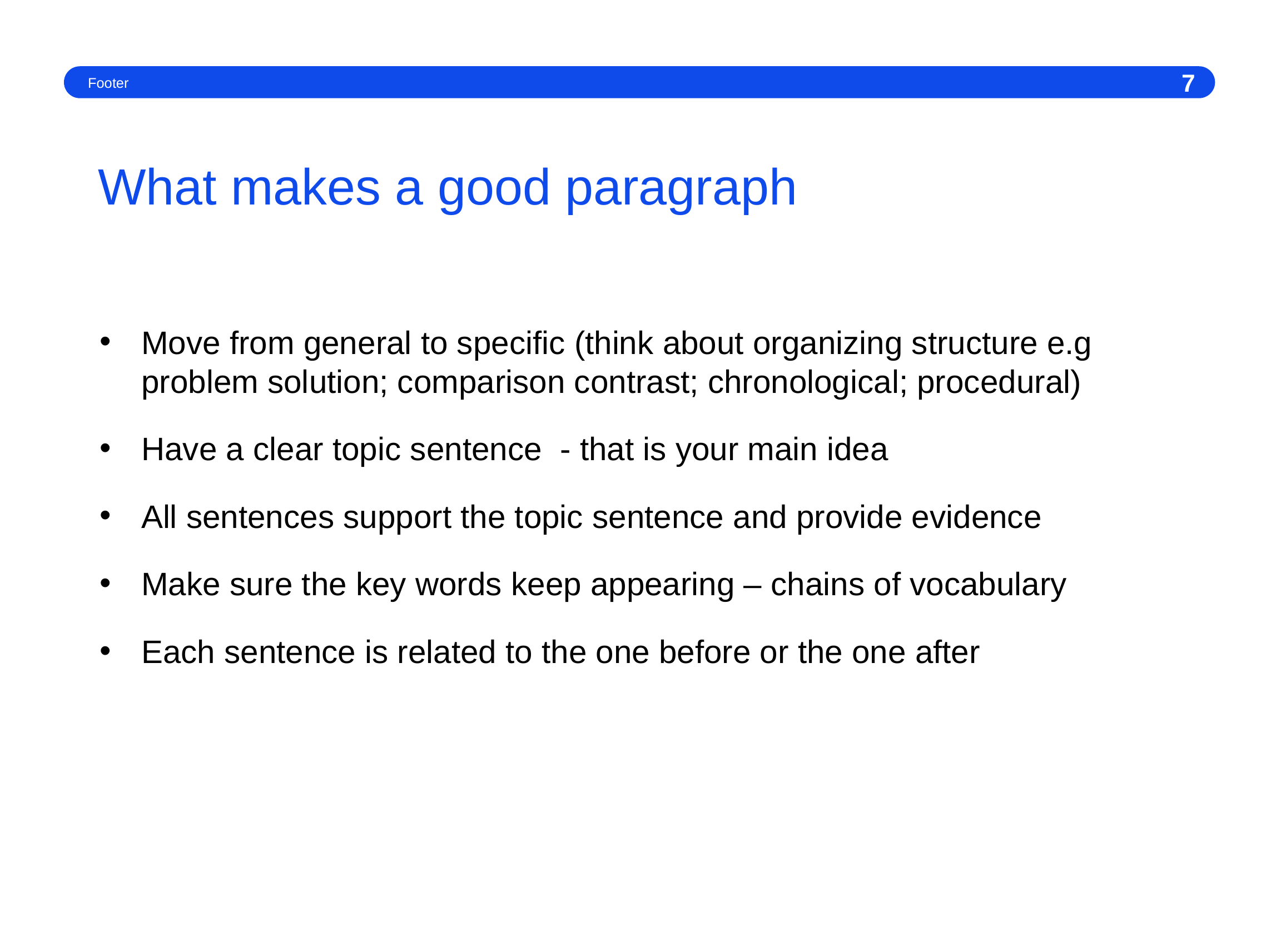

Footer
7
# What makes a good paragraph
Move from general to specific (think about organizing structure e.g problem solution; comparison contrast; chronological; procedural)
Have a clear topic sentence  - that is your main idea
All sentences support the topic sentence and provide evidence
Make sure the key words keep appearing – chains of vocabulary
Each sentence is related to the one before or the one after